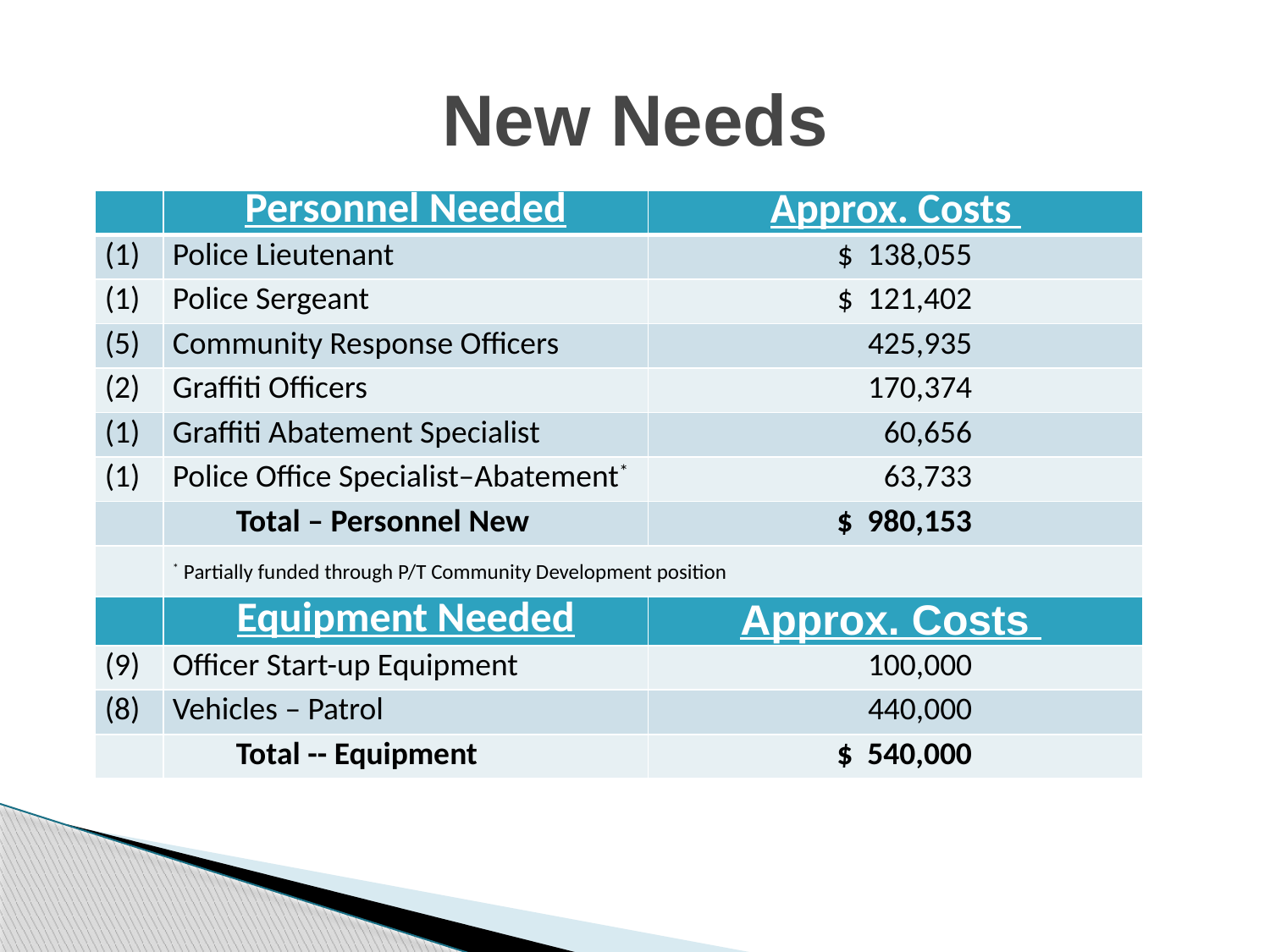

# New Needs
|  | Personnel Needed | Approx. Costs |
| --- | --- | --- |
| (1) | Police Lieutenant | $ 138,055 |
| (1) | Police Sergeant | $ 121,402 |
| (5) | Community Response Officers | 425,935 |
| (2) | Graffiti Officers | 170,374 |
| (1) | Graffiti Abatement Specialist | 60,656 |
| (1) | Police Office Specialist–Abatement\* | 63,733 |
|  | Total – Personnel New | $ 980,153 |
|  | \* Partially funded through P/T Community Development position |  |
|  | Equipment Needed | Approx. Costs |
| (9) | Officer Start-up Equipment | 100,000 |
| (8) | Vehicles – Patrol | 440,000 |
|  | Total -- Equipment | $ 540,000 |